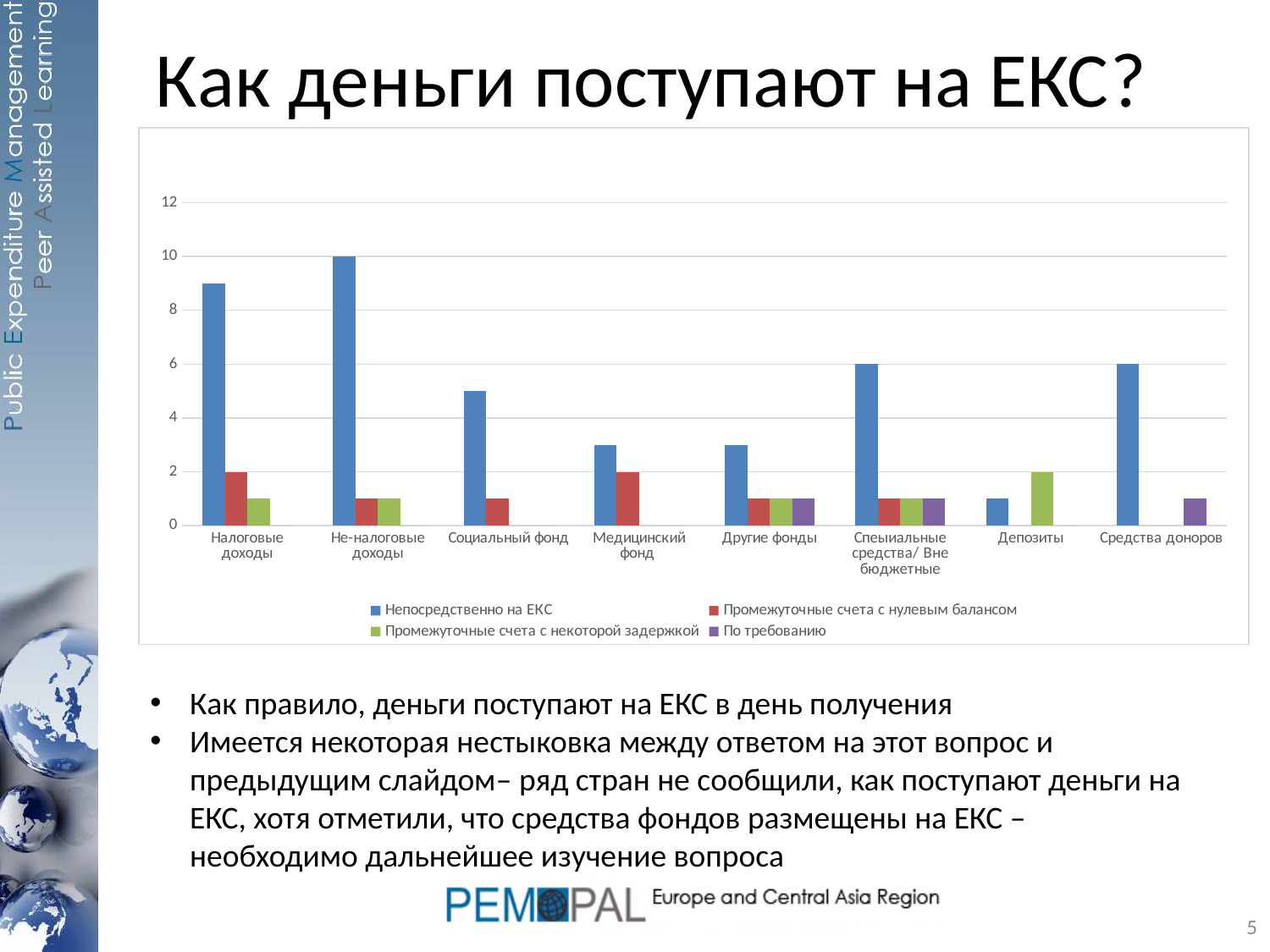

# Как деньги поступают на ЕКС?

### Chart: .

| Category | Непосредственно на ЕКС | Промежуточные счета с нулевым балансом | Промежуточные счета с некоторой задержкой | По требованию |
|---|---|---|---|---|
| Налоговые доходы | 9.0 | 2.0 | 1.0 | 0.0 |
| Не-налоговые доходы | 10.0 | 1.0 | 1.0 | 0.0 |
| Социальный фонд | 5.0 | 1.0 | 0.0 | 0.0 |
| Медицинский фонд  | 3.0 | 2.0 | 0.0 | 0.0 |
| Другие фонды | 3.0 | 1.0 | 1.0 | 1.0 |
| Спеыиальные средства/ Вне бюджетные | 6.0 | 1.0 | 1.0 | 1.0 |
| Депозиты | 1.0 | 0.0 | 2.0 | 0.0 |
| Средства доноров | 6.0 | 0.0 | 0.0 | 1.0 |
Как правило, деньги поступают на ЕКС в день получения
Имеется некоторая нестыковка между ответом на этот вопрос и предыдущим слайдом– ряд стран не сообщили, как поступают деньги на ЕКС, хотя отметили, что средства фондов размещены на ЕКС – необходимо дальнейшее изучение вопроса
5